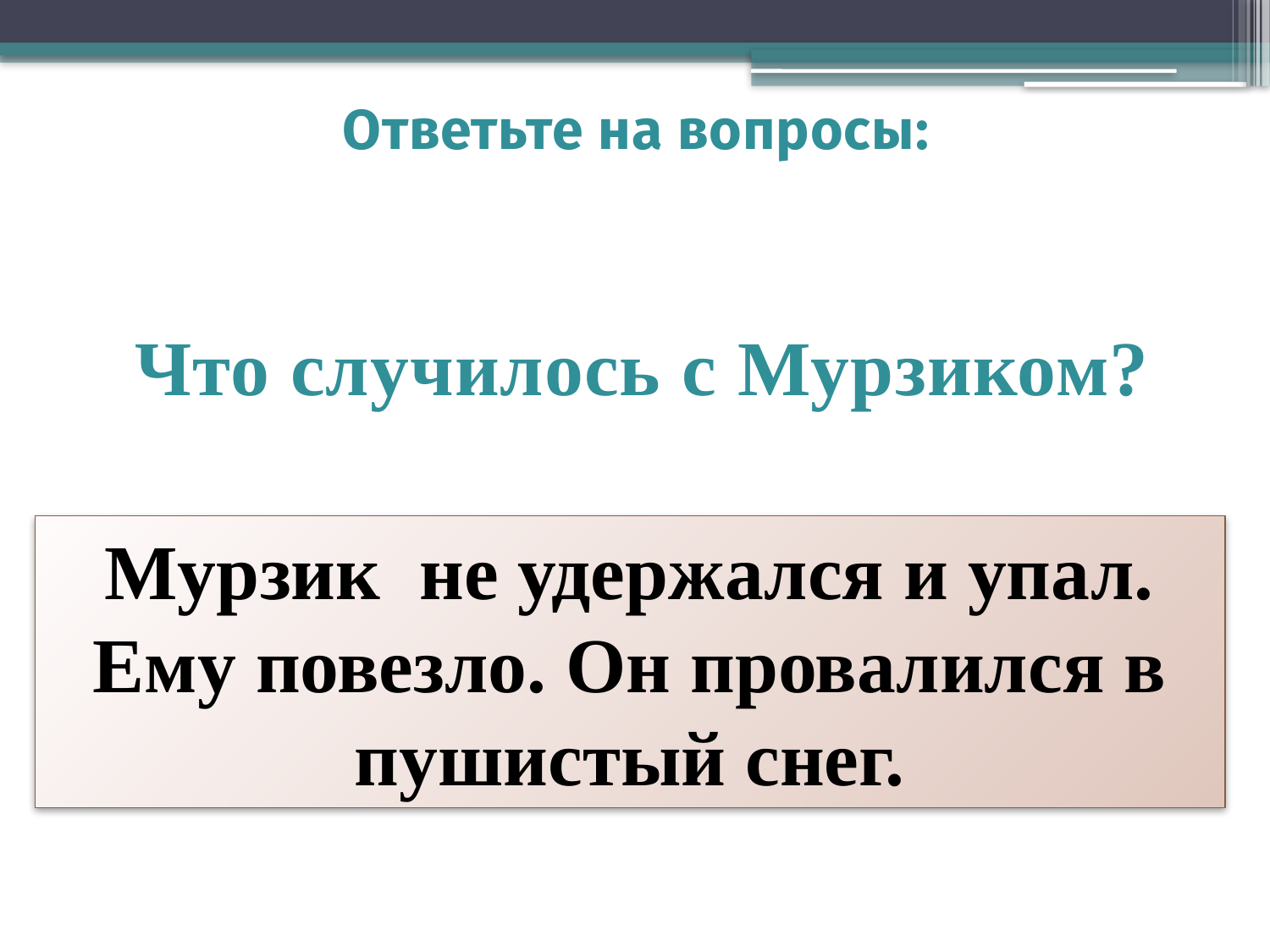

# Ответьте на вопросы:
Что случилось с Мурзиком?

Мурзик  не удержался и упал. Ему повезло. Он провалился в пушистый снег.